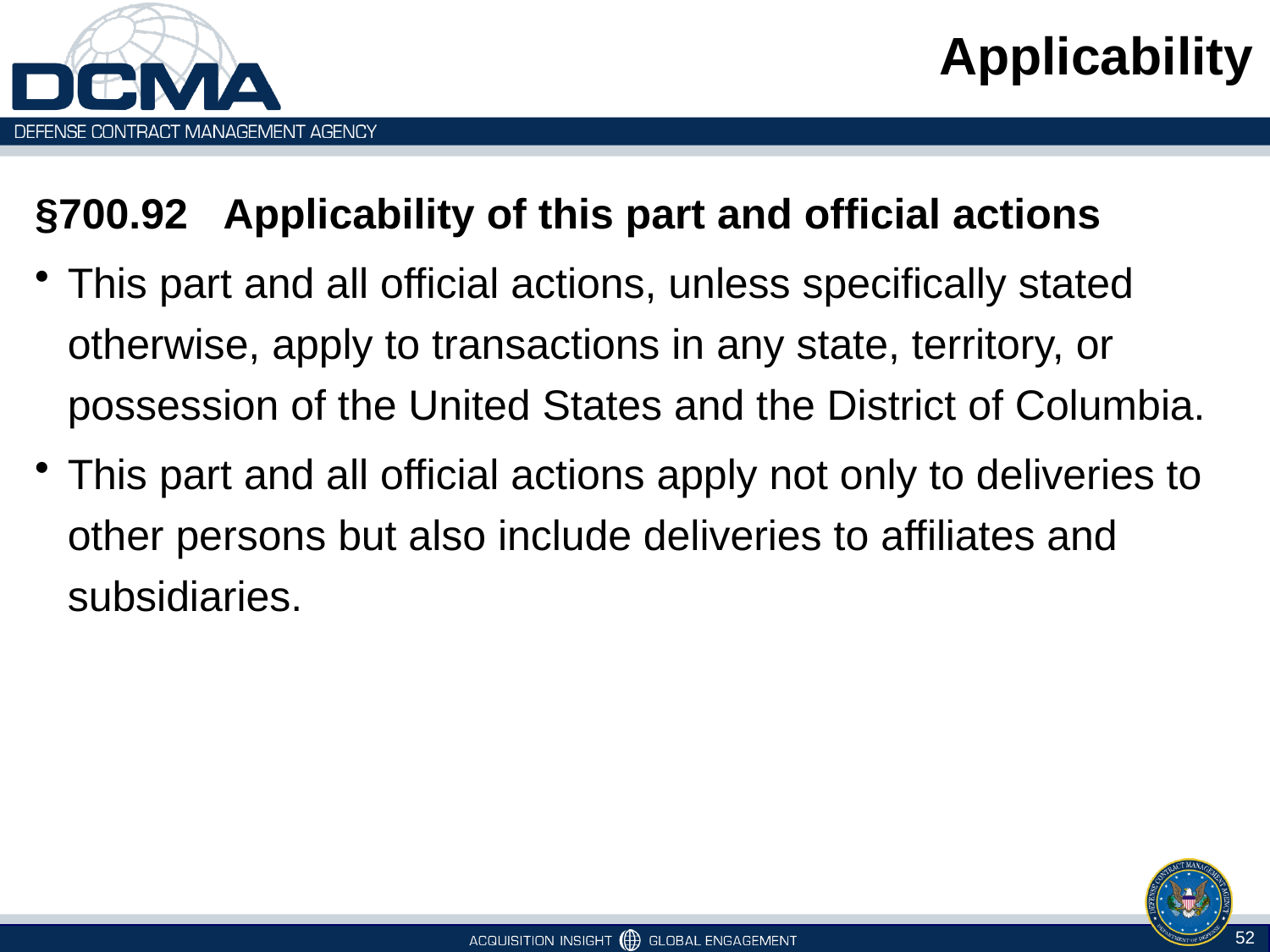

# Applicability
§700.92   Applicability of this part and official actions
This part and all official actions, unless specifically stated otherwise, apply to transactions in any state, territory, or possession of the United States and the District of Columbia.
This part and all official actions apply not only to deliveries to other persons but also include deliveries to affiliates and subsidiaries.
52